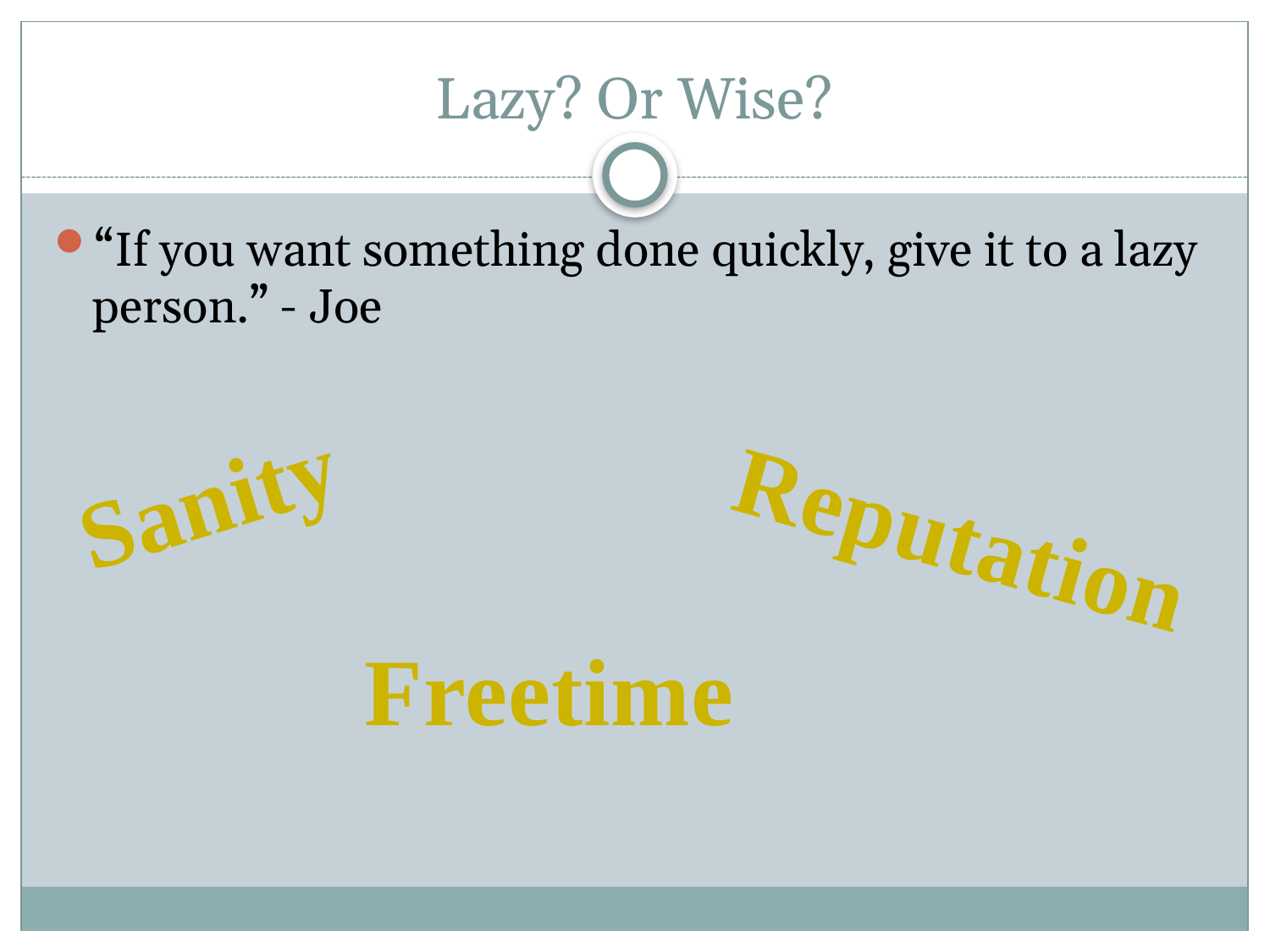

# Lazy? Or Wise?
“If you want something done quickly, give it to a lazy person.” - Joe
Sanity
Reputation
Freetime